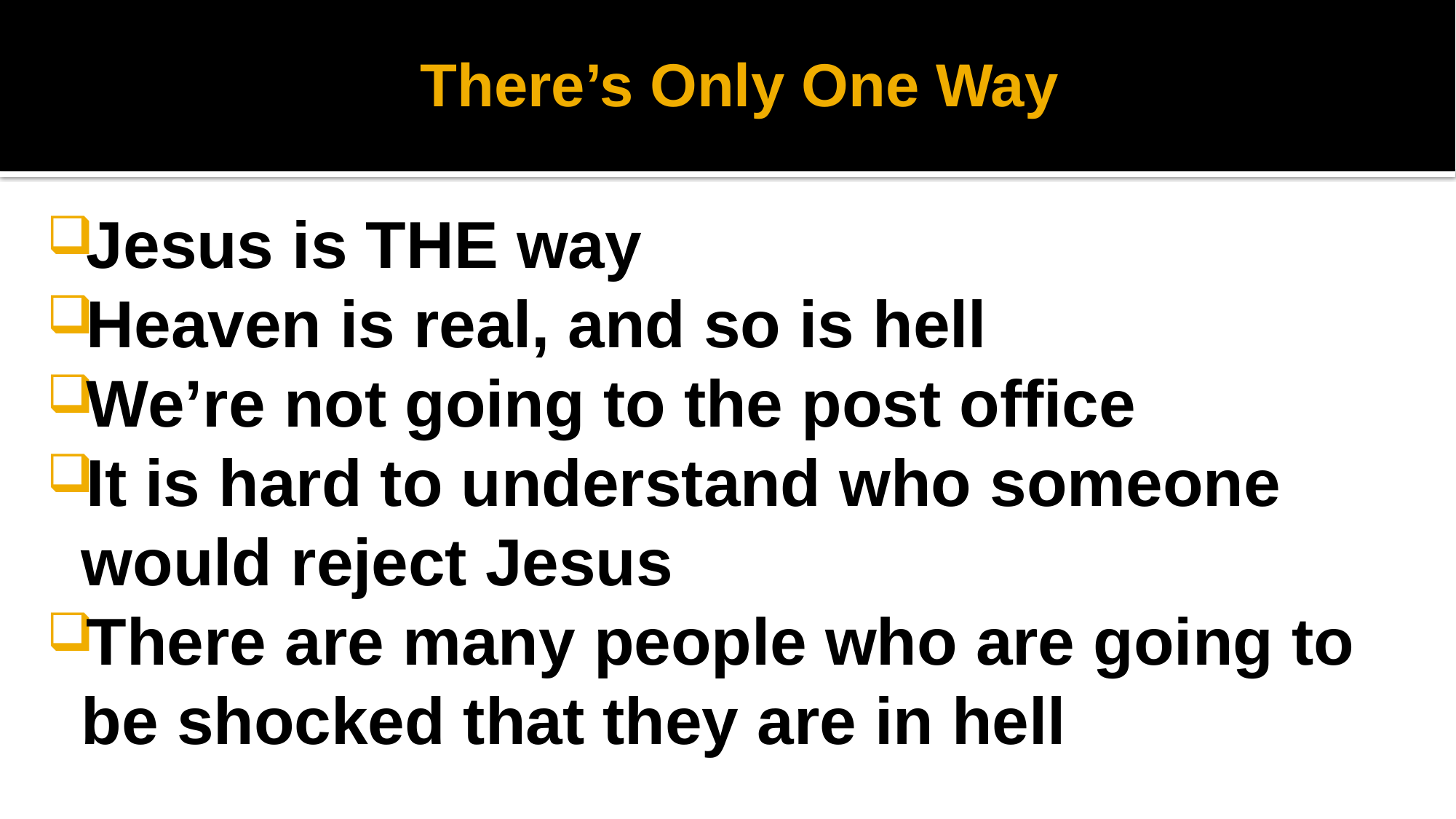

# There’s Only One Way
Jesus is THE way
Heaven is real, and so is hell
We’re not going to the post office
It is hard to understand who someone would reject Jesus
There are many people who are going to be shocked that they are in hell